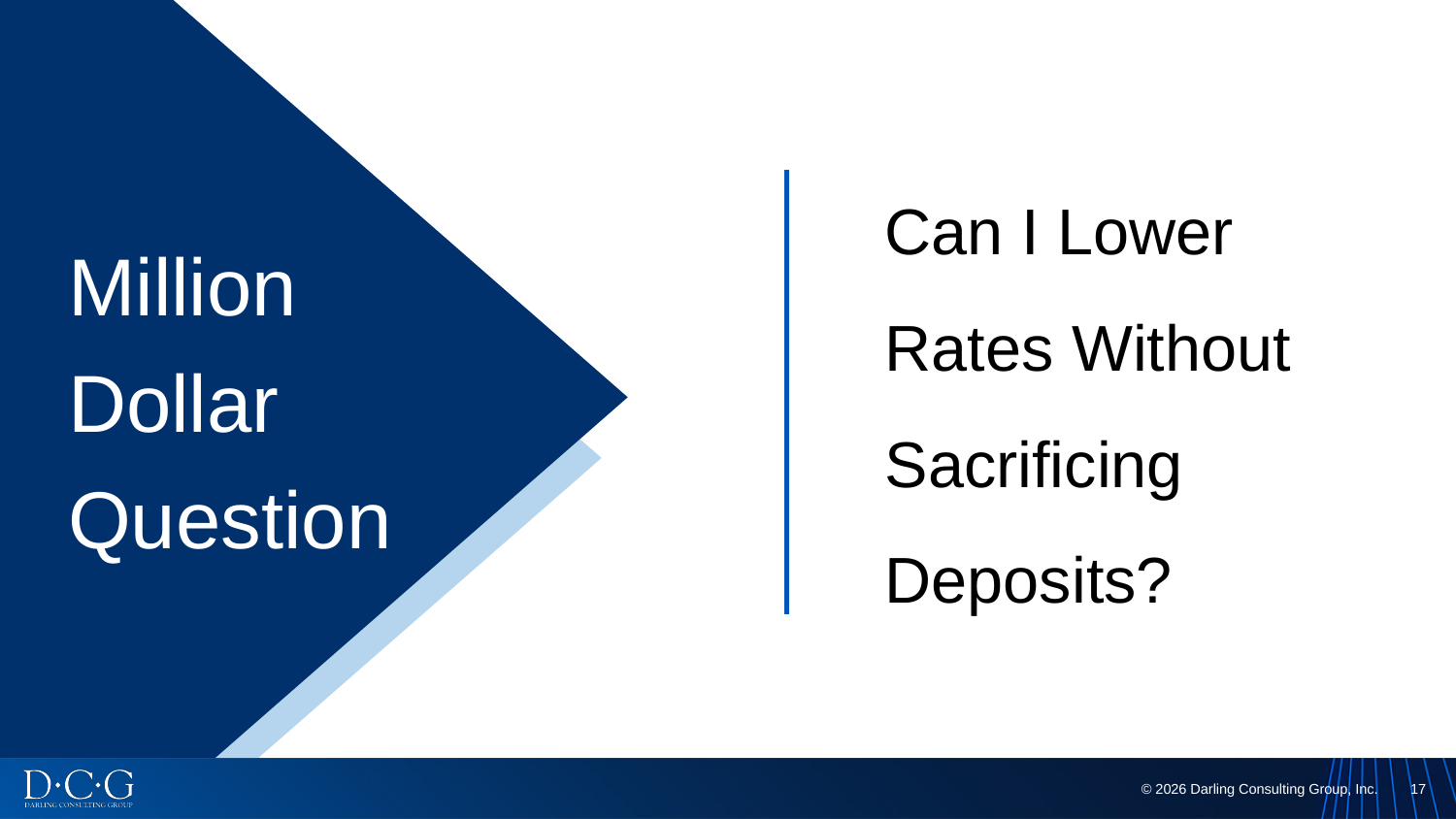

Can I Lower Rates Without Sacrificing Deposits?
Million Dollar Question